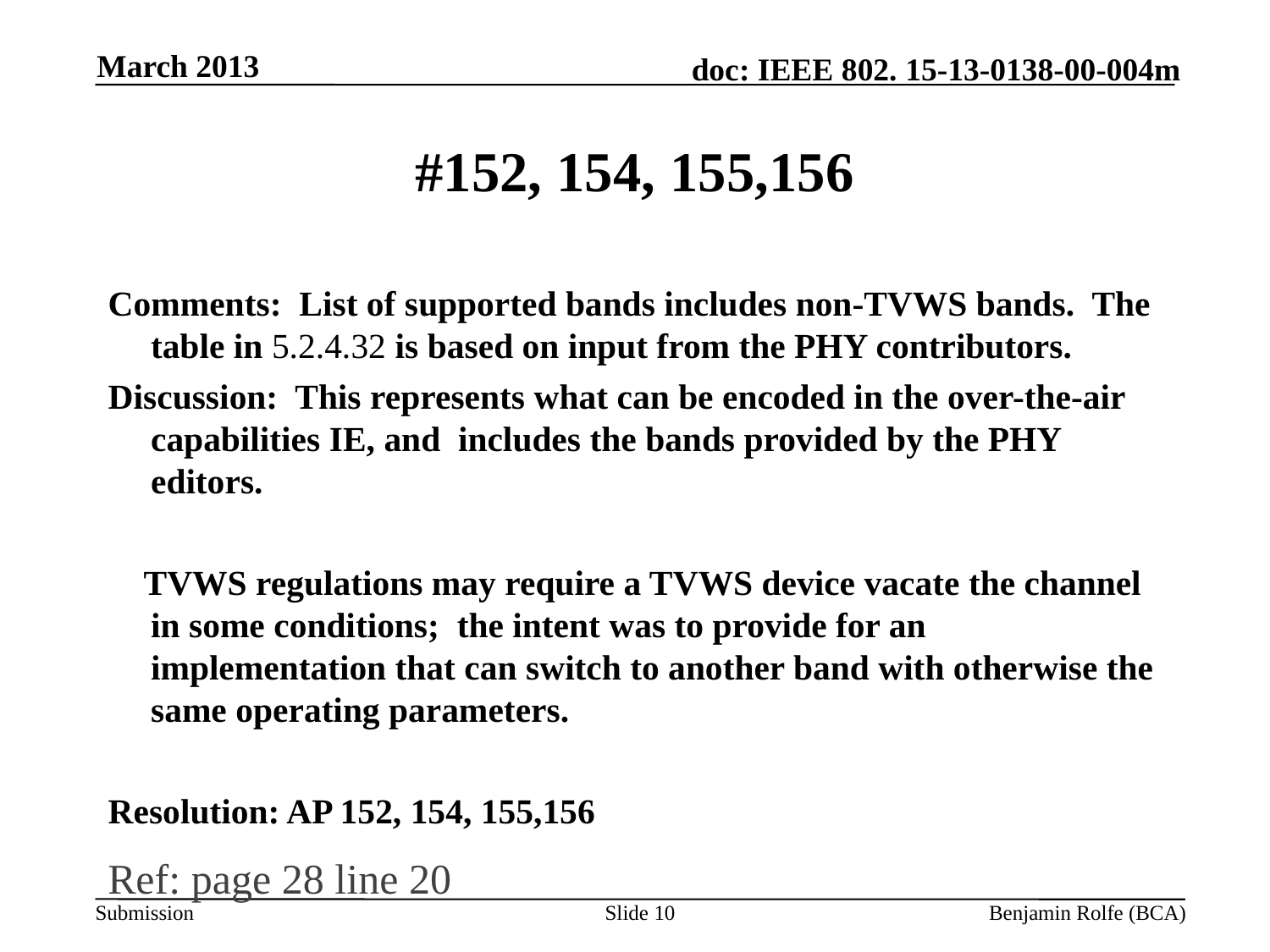

March 2013
# #152, 154, 155,156
Comments:  List of supported bands includes non-TVWS bands.  The table in 5.2.4.32 is based on input from the PHY contributors.
Discussion:  This represents what can be encoded in the over-the-air capabilities IE, and  includes the bands provided by the PHY editors.

    TVWS regulations may require a TVWS device vacate the channel in some conditions;  the intent was to provide for an implementation that can switch to another band with otherwise the same operating parameters.

Resolution: AP 152, 154, 155,156

Ref: page 28 line 20
Slide 10
Benjamin Rolfe (BCA)